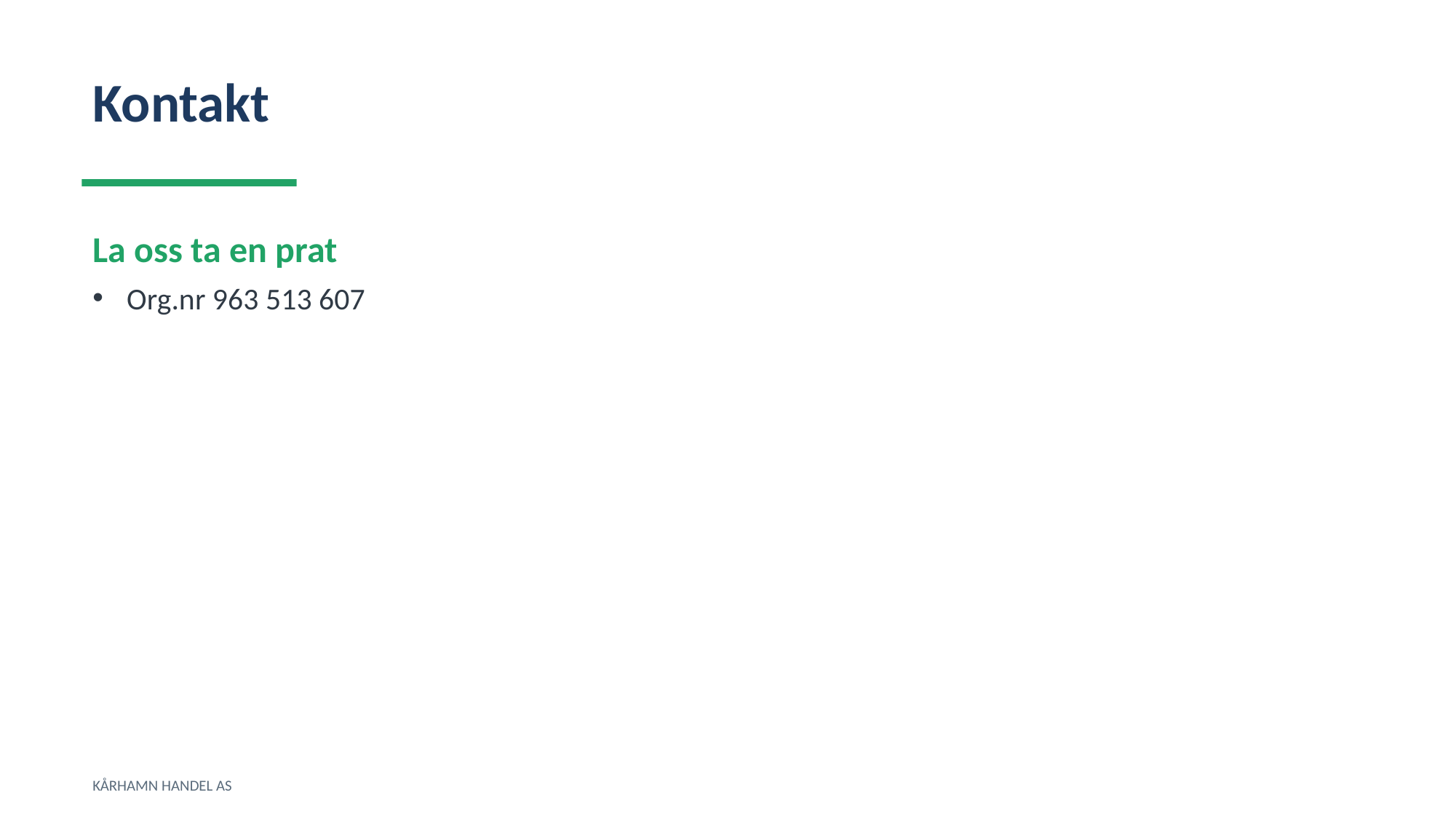

Kontakt

La oss ta en prat
Org.nr 963 513 607
KÅRHAMN HANDEL AS